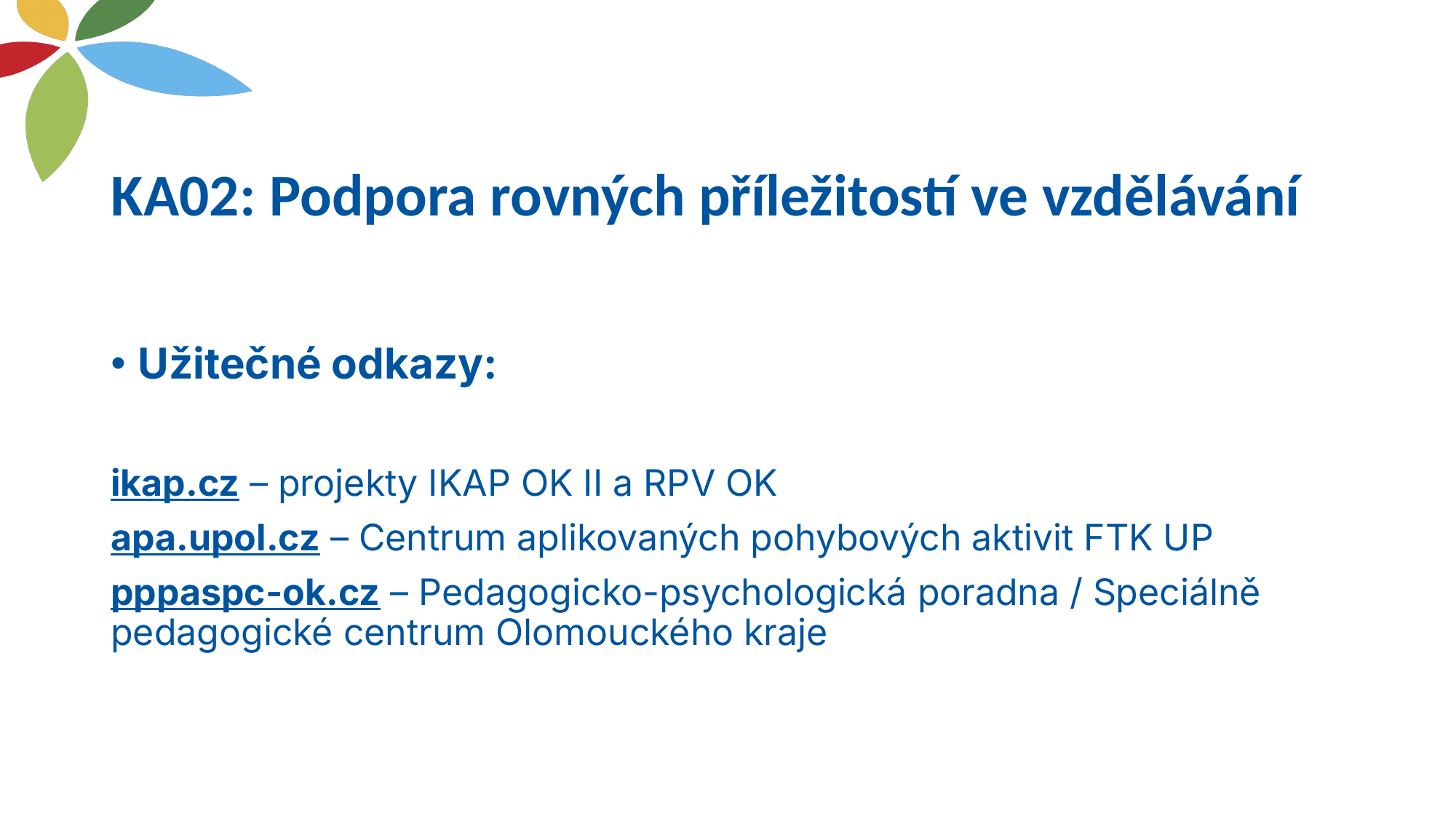

# KA02: Podpora rovných příležitostí ve vzdělávání

Užitečné odkazy:

ikap.cz – projekty IKAP OK II a RPV OK
apa.upol.cz – Centrum aplikovaných pohybových aktivit FTK UP
pppaspc-ok.cz – Pedagogicko-psychologická poradna / Speciálně pedagogické centrum Olomouckého kraje